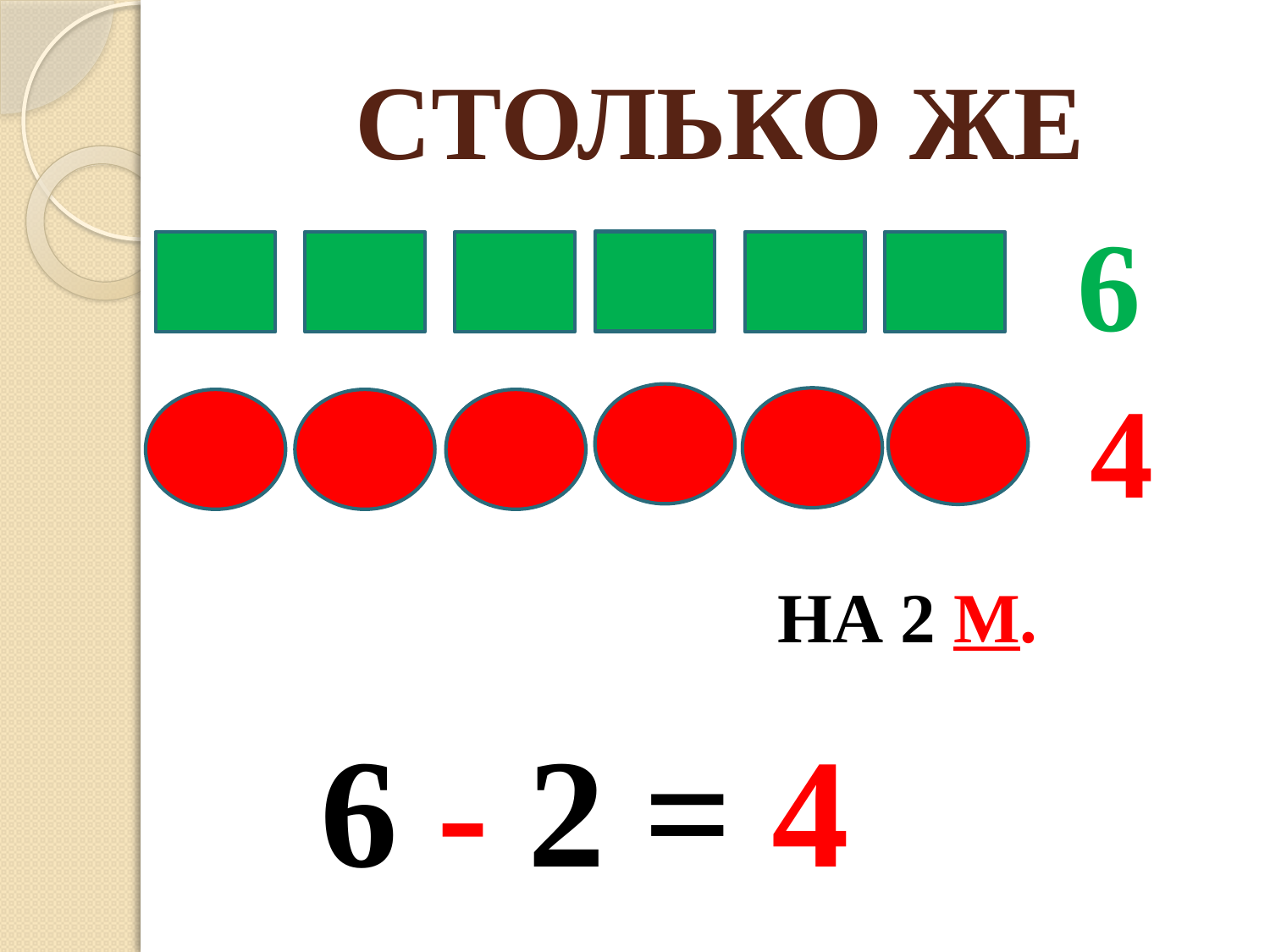

# СТОЛЬКО ЖЕ
6

4

НА 2 М.
6 - 2 = 4